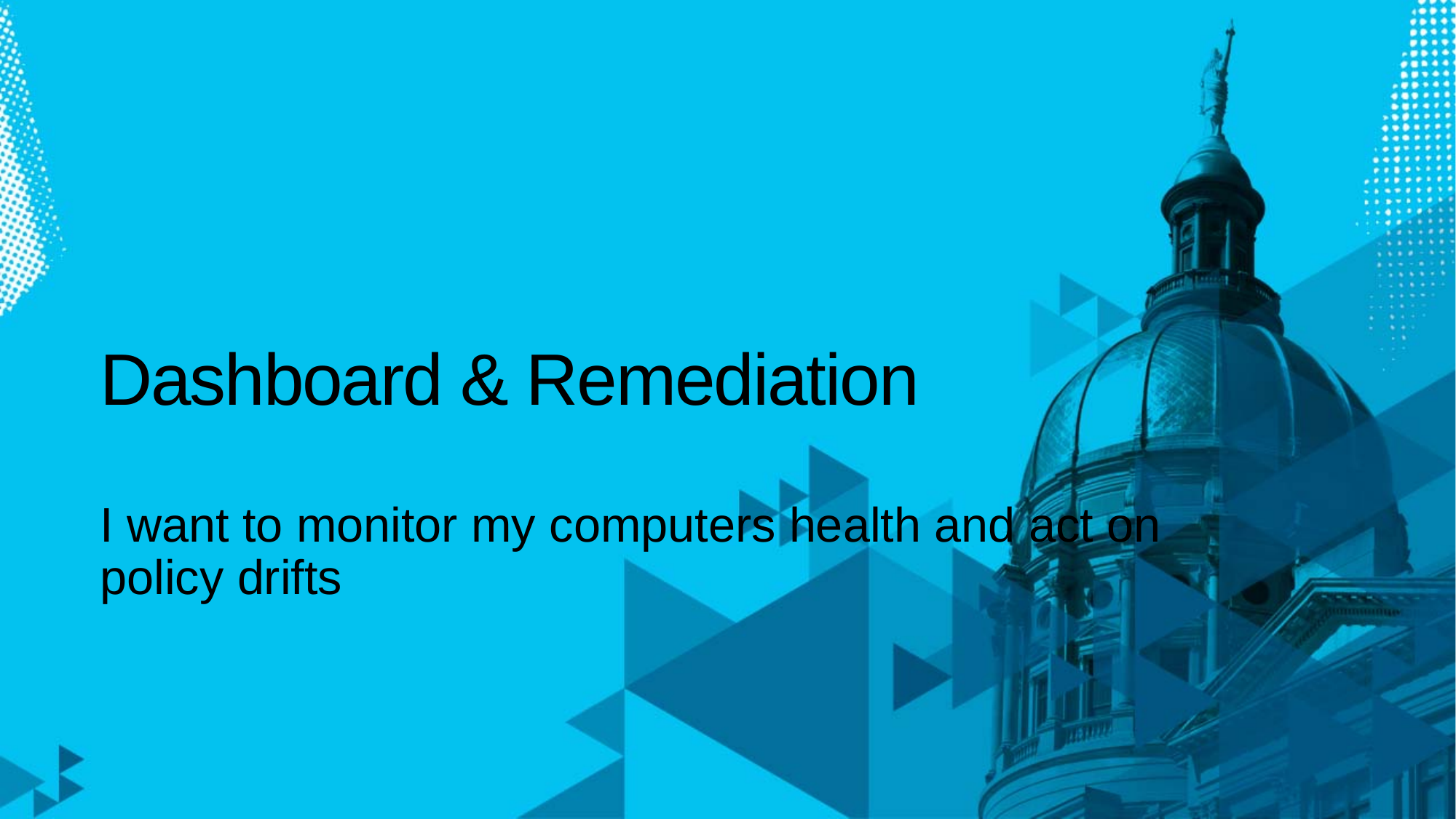

# Dashboard & Remediation
I want to monitor my computers health and act on policy drifts